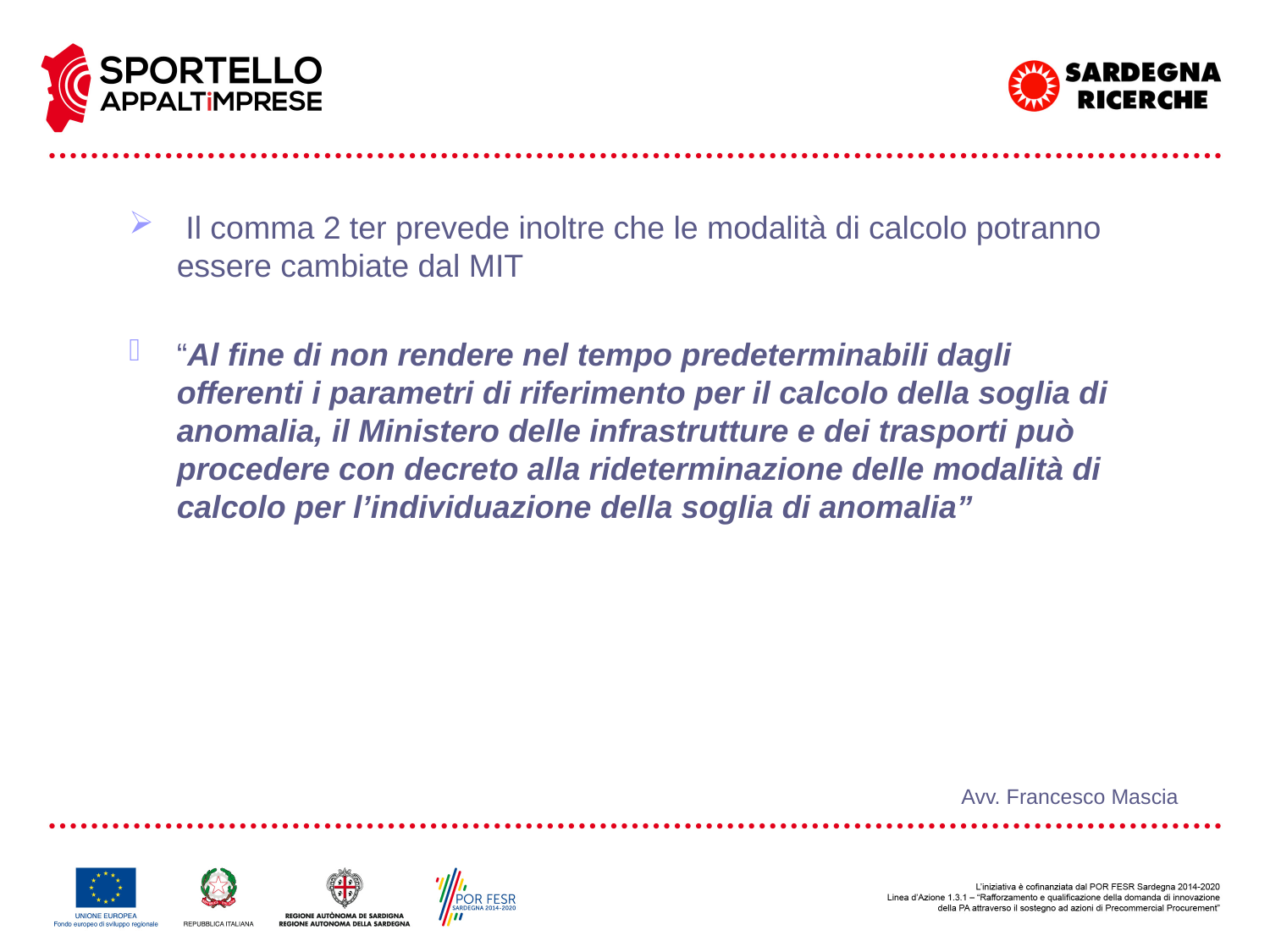

Il comma 2 ter prevede inoltre che le modalità di calcolo potranno essere cambiate dal MIT

“Al fine di non rendere nel tempo predeterminabili dagli offerenti i parametri di riferimento per il calcolo della soglia di anomalia, il Ministero delle infrastrutture e dei trasporti può procedere con decreto alla rideterminazione delle modalità di calcolo per l’individuazione della soglia di anomalia”

Avv. Francesco Mascia